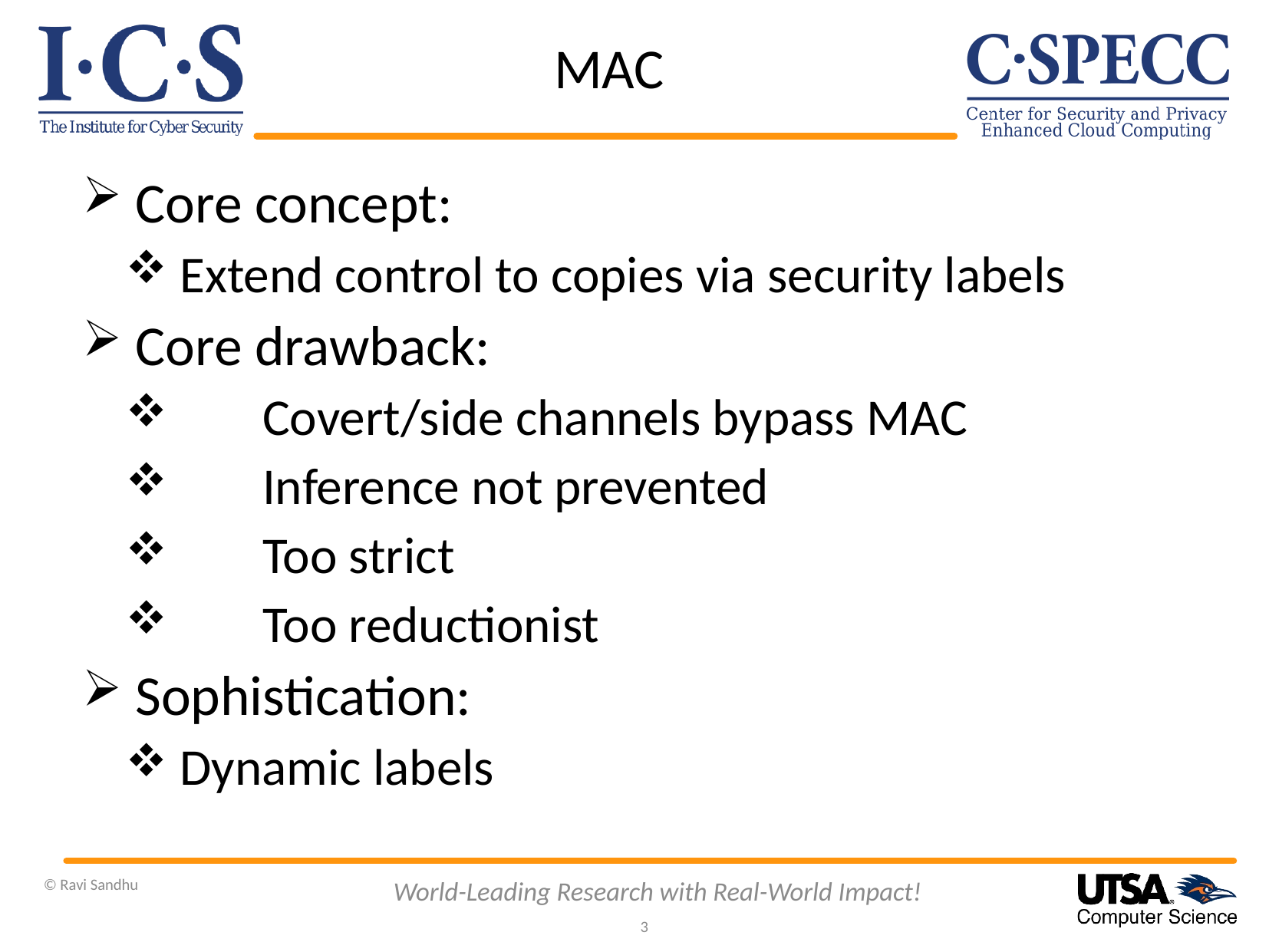

# MAC

 Core concept:
 Extend control to copies via security labels
 Core drawback:
	Covert/side channels bypass MAC
	Inference not prevented
	Too strict
	Too reductionist
 Sophistication:
 Dynamic labels

© Ravi Sandhu
World-Leading Research with Real-World Impact!
3